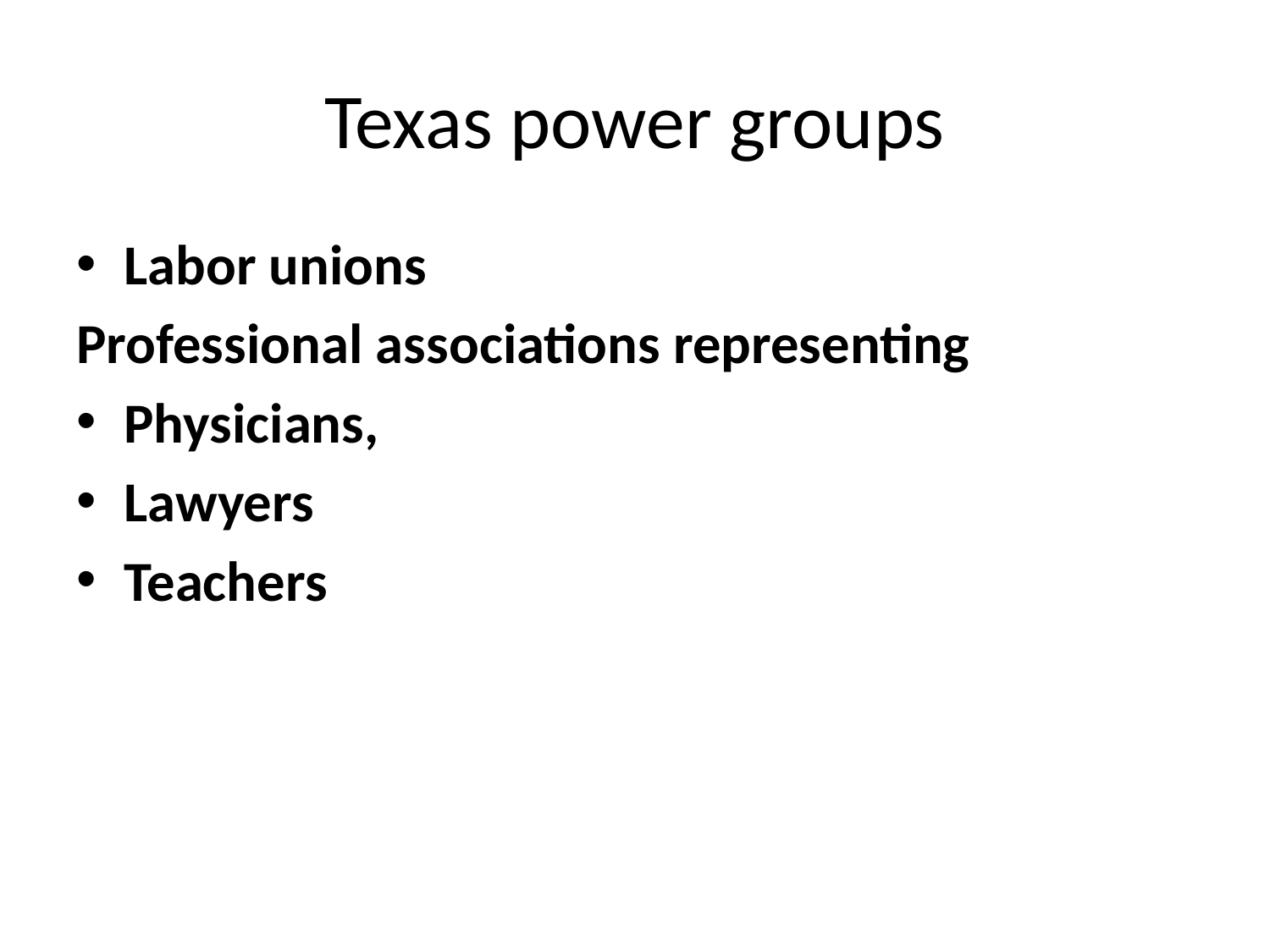

# Texas power groups
Labor unions
Professional associations representing
Physicians,
Lawyers
Teachers